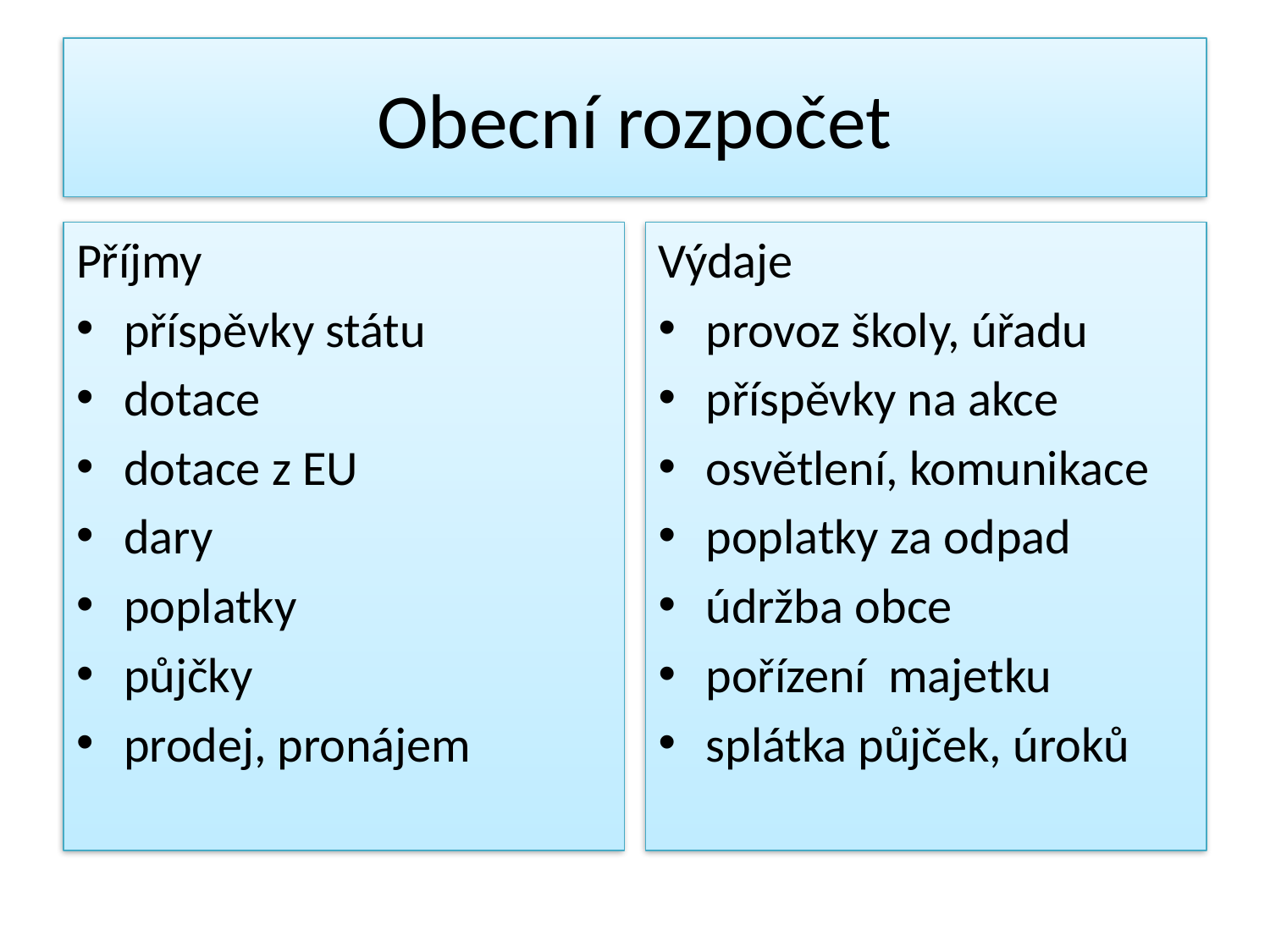

# Obecní rozpočet
Příjmy
příspěvky státu
dotace
dotace z EU
dary
poplatky
půjčky
prodej, pronájem
Výdaje
provoz školy, úřadu
příspěvky na akce
osvětlení, komunikace
poplatky za odpad
údržba obce
pořízení  majetku
splátka půjček, úroků